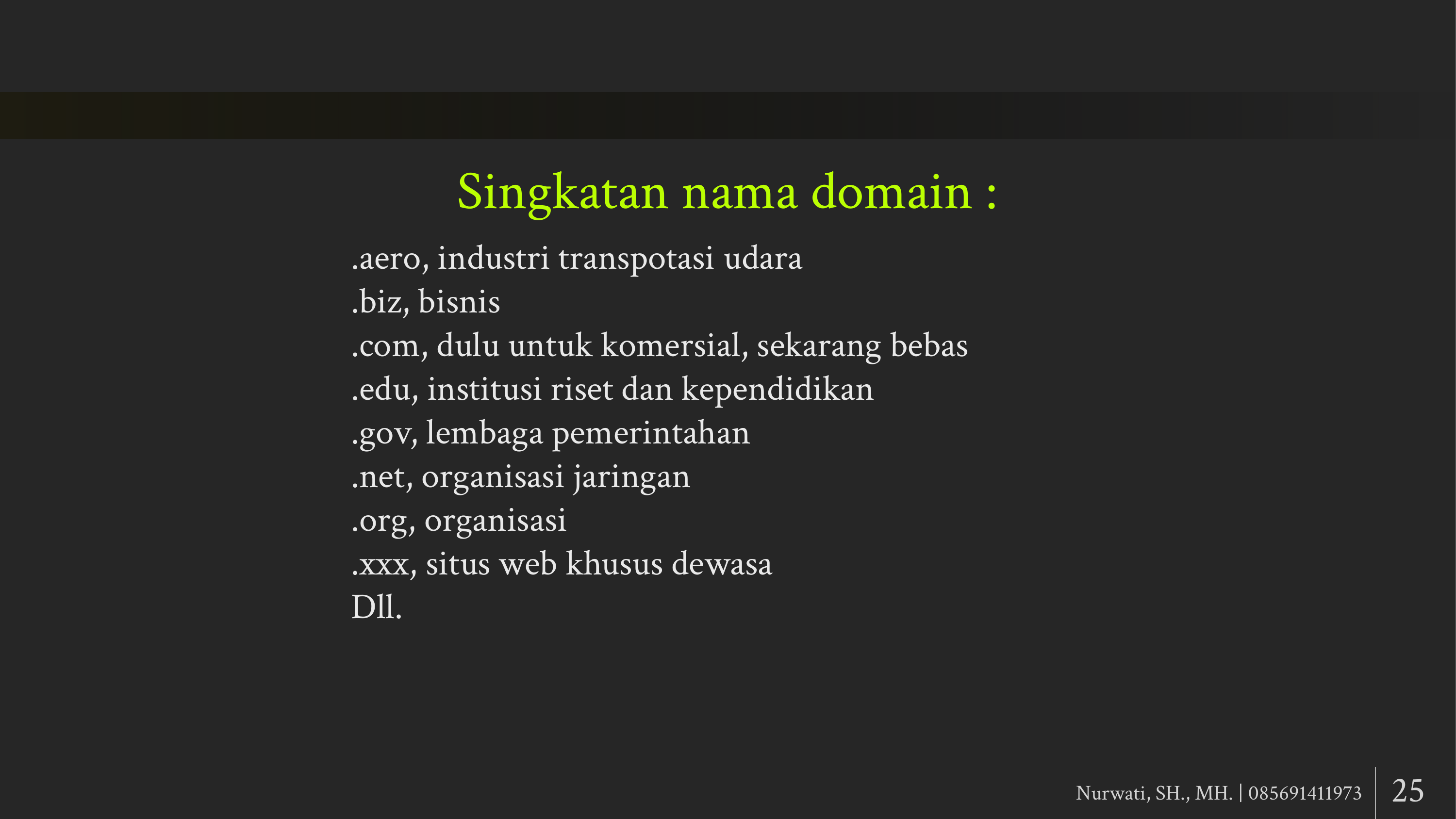

Singkatan nama domain :
.aero, industri transpotasi udara
.biz, bisnis
.com, dulu untuk komersial, sekarang bebas
.edu, institusi riset dan kependidikan
.gov, lembaga pemerintahan
.net, organisasi jaringan
.org, organisasi
.xxx, situs web khusus dewasa
Dll.
Nurwati, SH., MH. | 085691411973
25